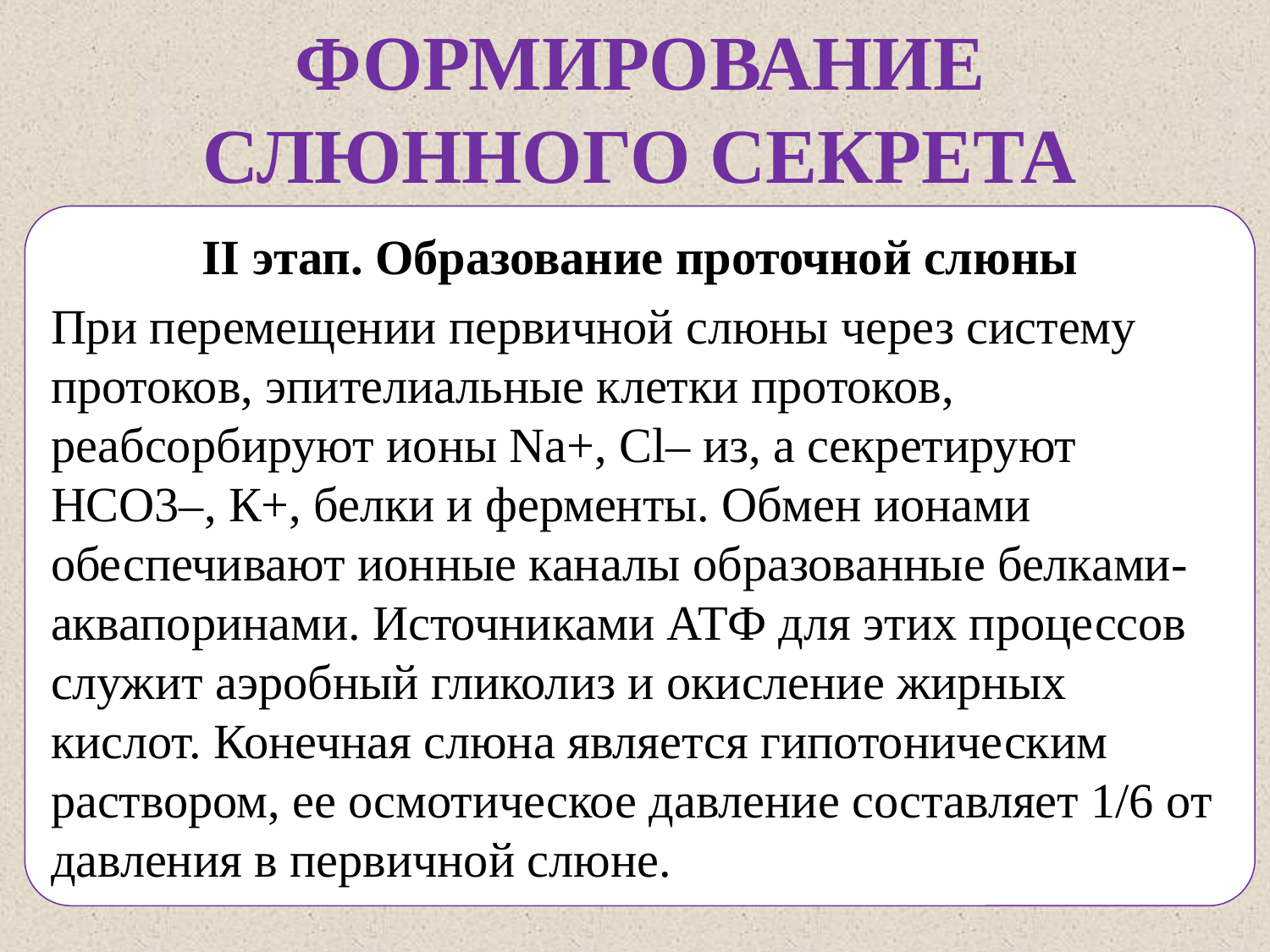

# ФОРМИРОВАНИЕ СЛЮННОГО СЕКРЕТА
II этап. Образование проточной слюны
При перемещении первичной слюны через систему протоков, эпителиальные клетки протоков, реабсорбируют ионы Nа+, Сl– из, а секретируют НСО3–, К+, белки и ферменты. Обмен ионами обеспечивают ионные каналы образованные белками-аквапоринами. Источниками АТФ для этих процессов служит аэробный гликолиз и окисление жирных кислот. Конечная слюна является гипотоническим раствором, ее осмотическое давление составляет 1/6 от давления в первичной слюне.